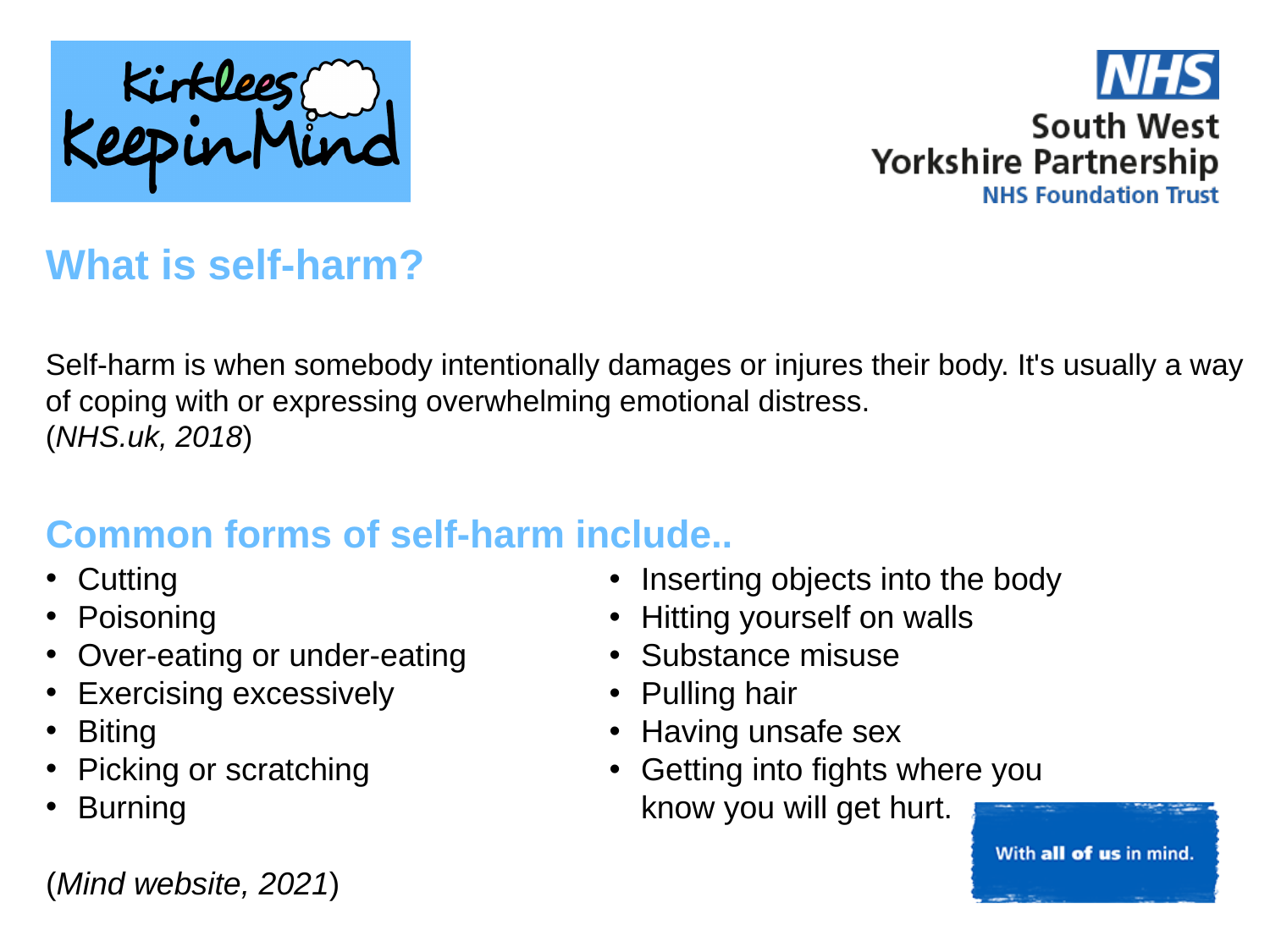

What is self-harm?
Self-harm is when somebody intentionally damages or injures their body. It's usually a way of coping with or expressing overwhelming emotional distress.
(NHS.uk, 2018)
Common forms of self-harm include..
Cutting
Poisoning
Over-eating or under-eating
Exercising excessively
Biting
Picking or scratching
Burning

(Mind website, 2021)
Inserting objects into the body
Hitting yourself on walls
Substance misuse
Pulling hair
Having unsafe sex
Getting into fights where you know you will get hurt.